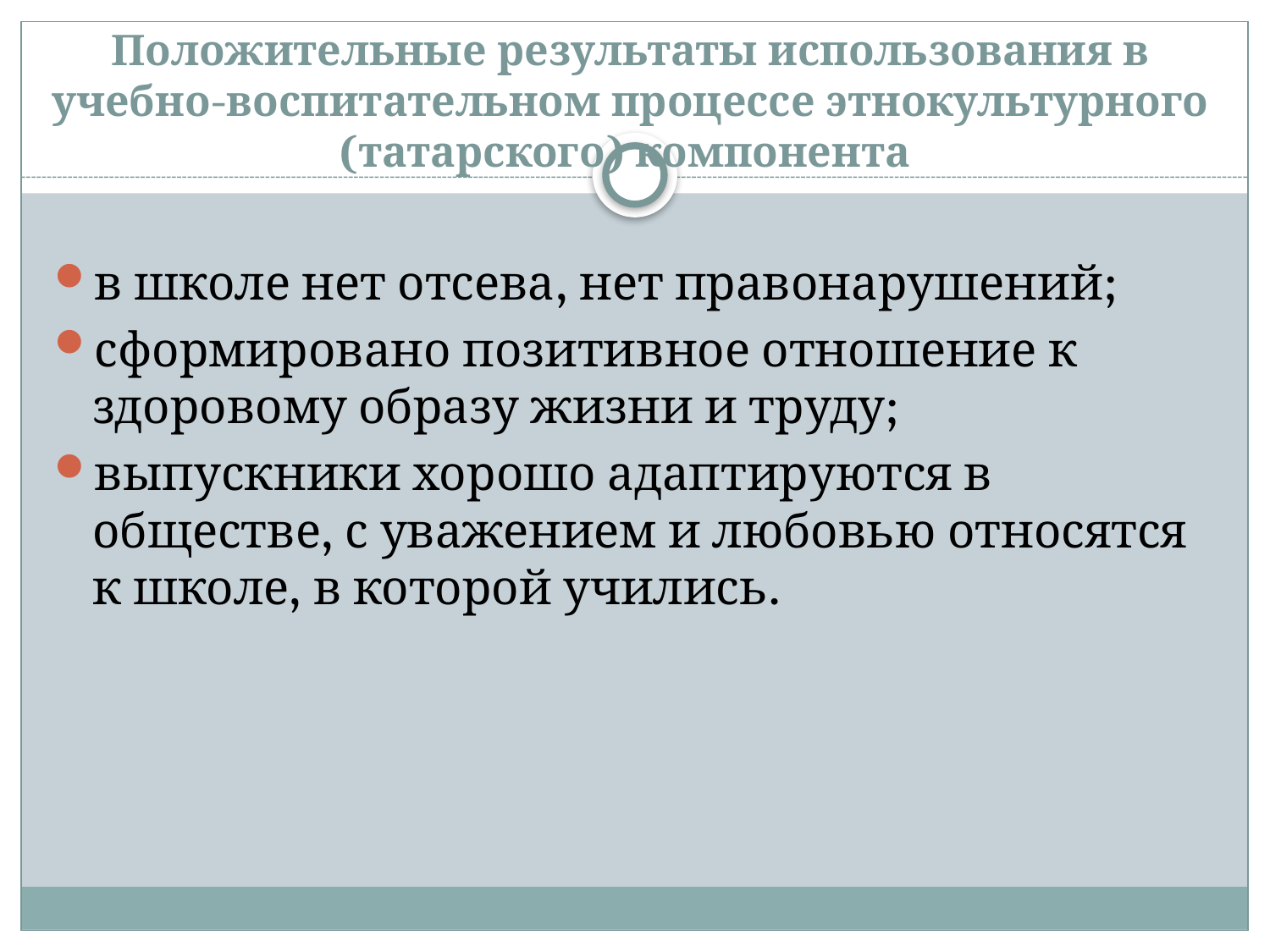

# Положительные результаты использования в учебно-воспитательном процессе этнокультурного (татарского) компонента
в школе нет отсева, нет правонарушений;
сформировано позитивное отношение к здоровому образу жизни и труду;
выпускники хорошо адаптируются в обществе, с уважением и любовью относятся к школе, в которой учились.